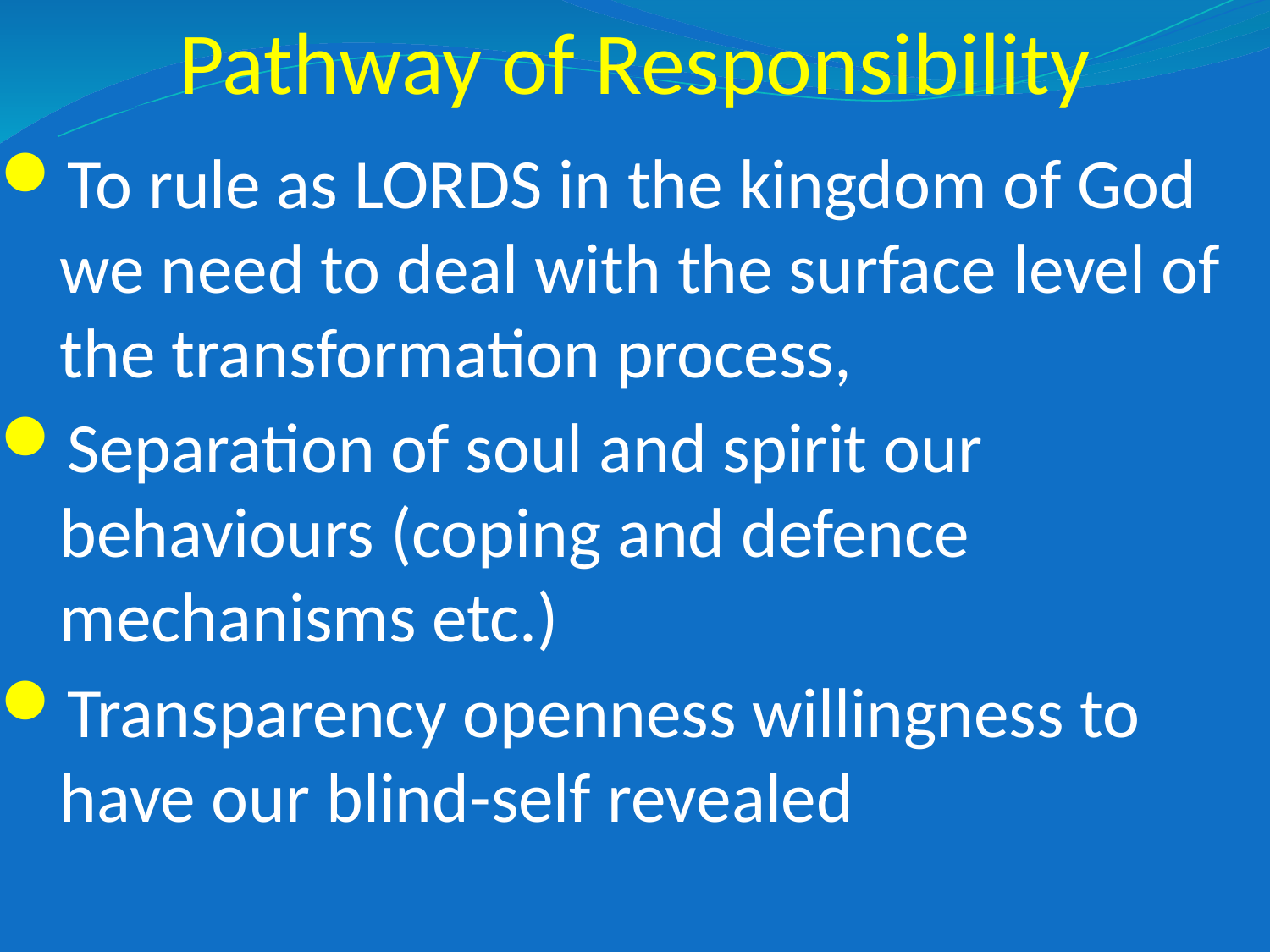

# Pathway of Responsibility
To rule as LORDS in the kingdom of God we need to deal with the surface level of the transformation process,
Separation of soul and spirit our behaviours (coping and defence mechanisms etc.)
Transparency openness willingness to have our blind-self revealed